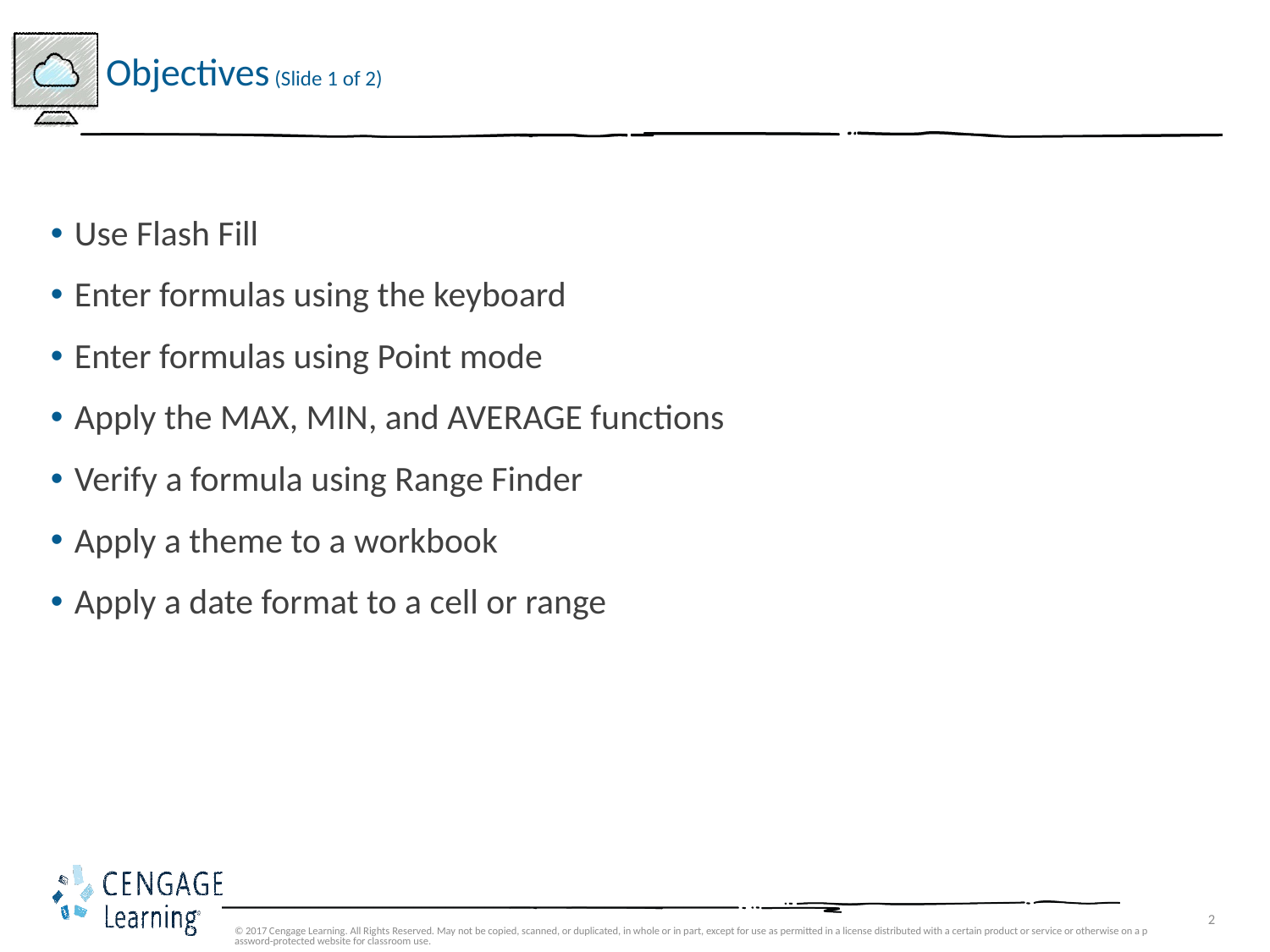

# Objectives (Slide 1 of 2)
Use Flash Fill
Enter formulas using the keyboard
Enter formulas using Point mode
Apply the MAX, MIN, and AVERAGE functions
Verify a formula using Range Finder
Apply a theme to a workbook
Apply a date format to a cell or range
© 2017 Cengage Learning. All Rights Reserved. May not be copied, scanned, or duplicated, in whole or in part, except for use as permitted in a license distributed with a certain product or service or otherwise on a password-protected website for classroom use.